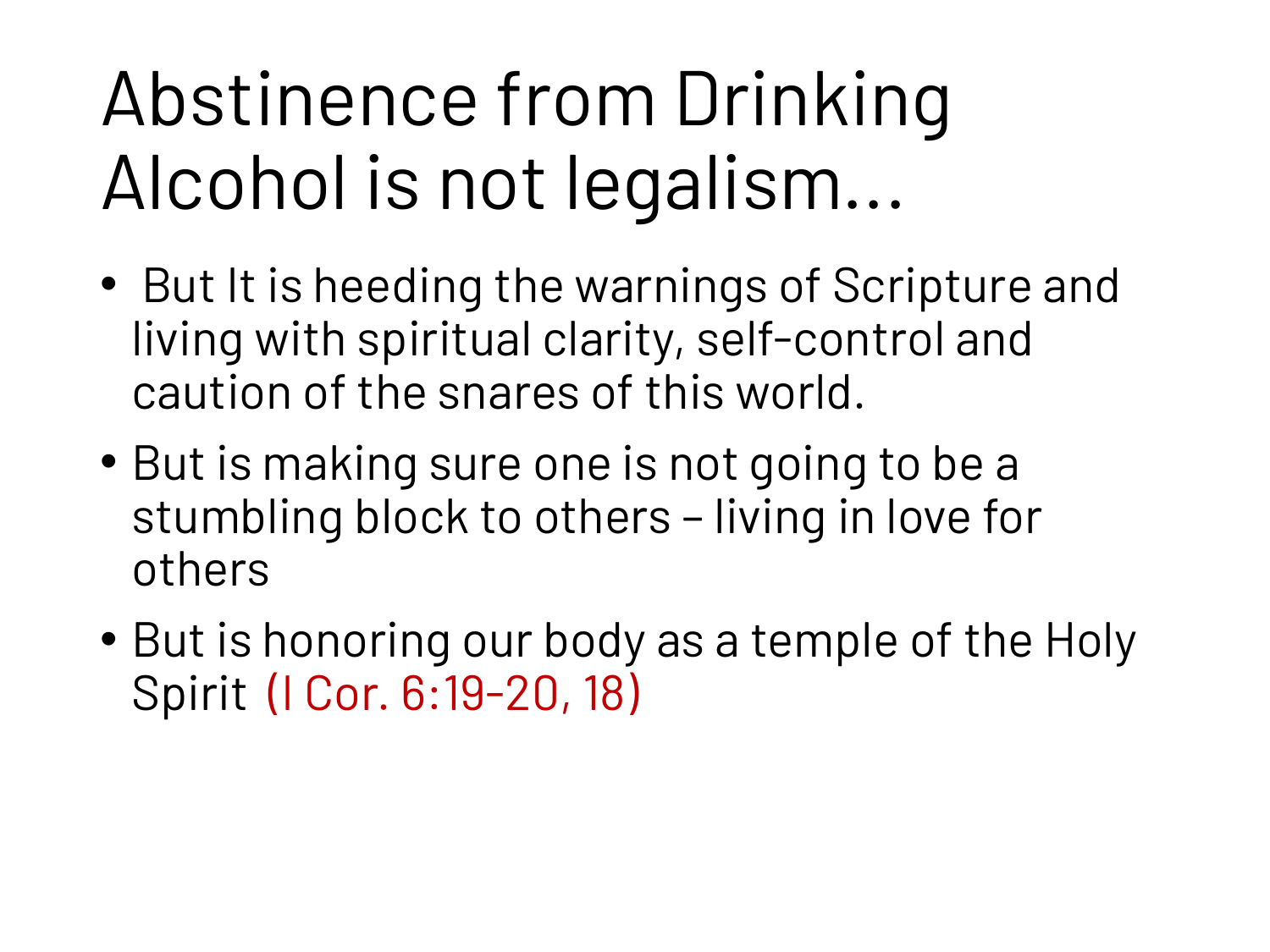

# Abstinence from Drinking Alcohol is not legalism...
 But It is heeding the warnings of Scripture and living with spiritual clarity, self-control and caution of the snares of this world.
But is making sure one is not going to be a stumbling block to others – living in love for others
But is honoring our body as a temple of the Holy Spirit  (I Cor. 6:19-20, 18)